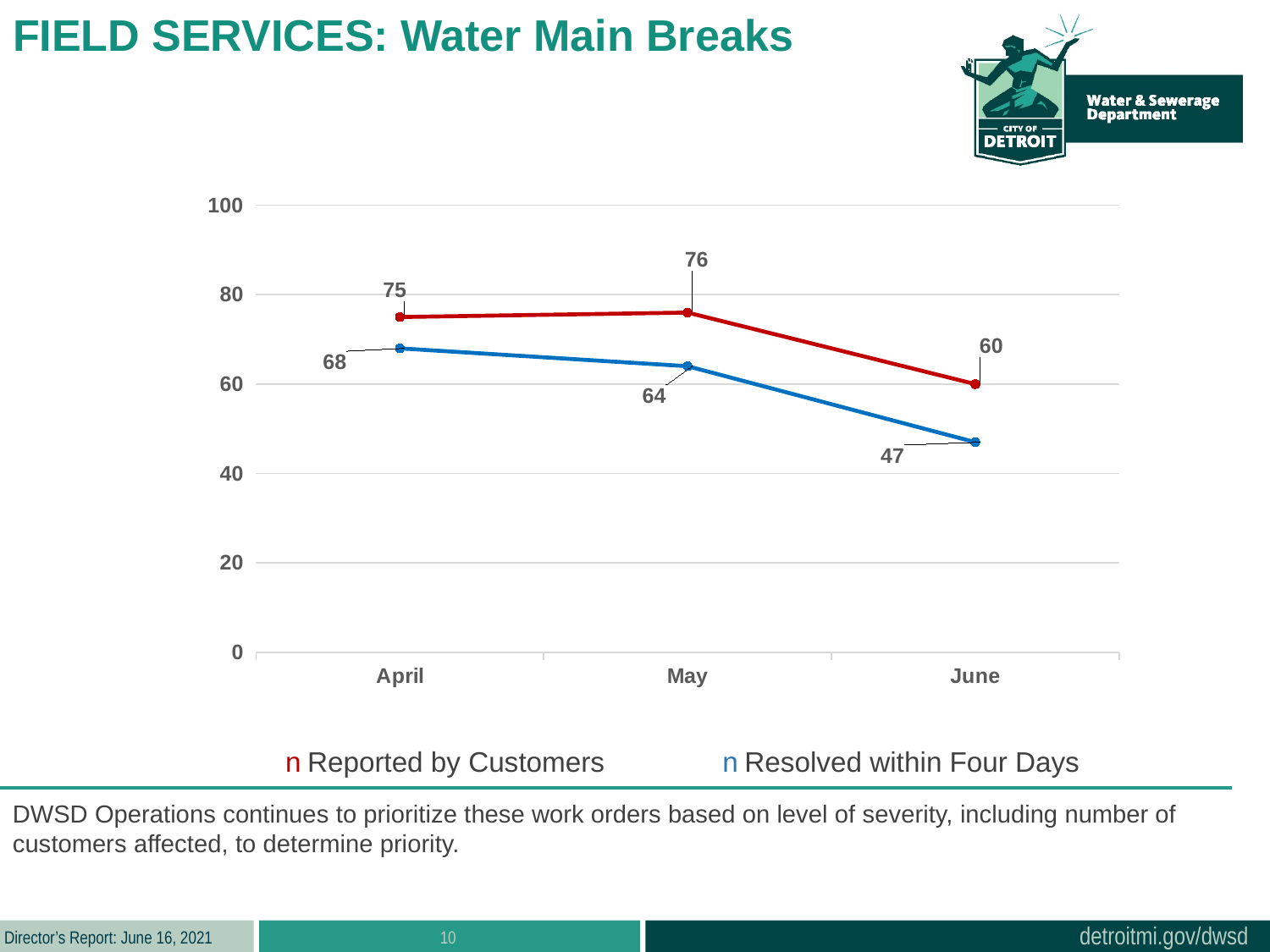

FIELD SERVICES: Water Main Breaks

### Chart

| Category | Reported | Fixed |
|---|---|---|
| April | 75.0 | 68.0 |
| May | 76.0 | 64.0 |
| June | 60.0 | 47.0 |
n Reported by Customers               n Resolved within Four Days
DWSD Operations continues to prioritize these work orders based on level of severity, including number of customers affected, to determine priority.
10